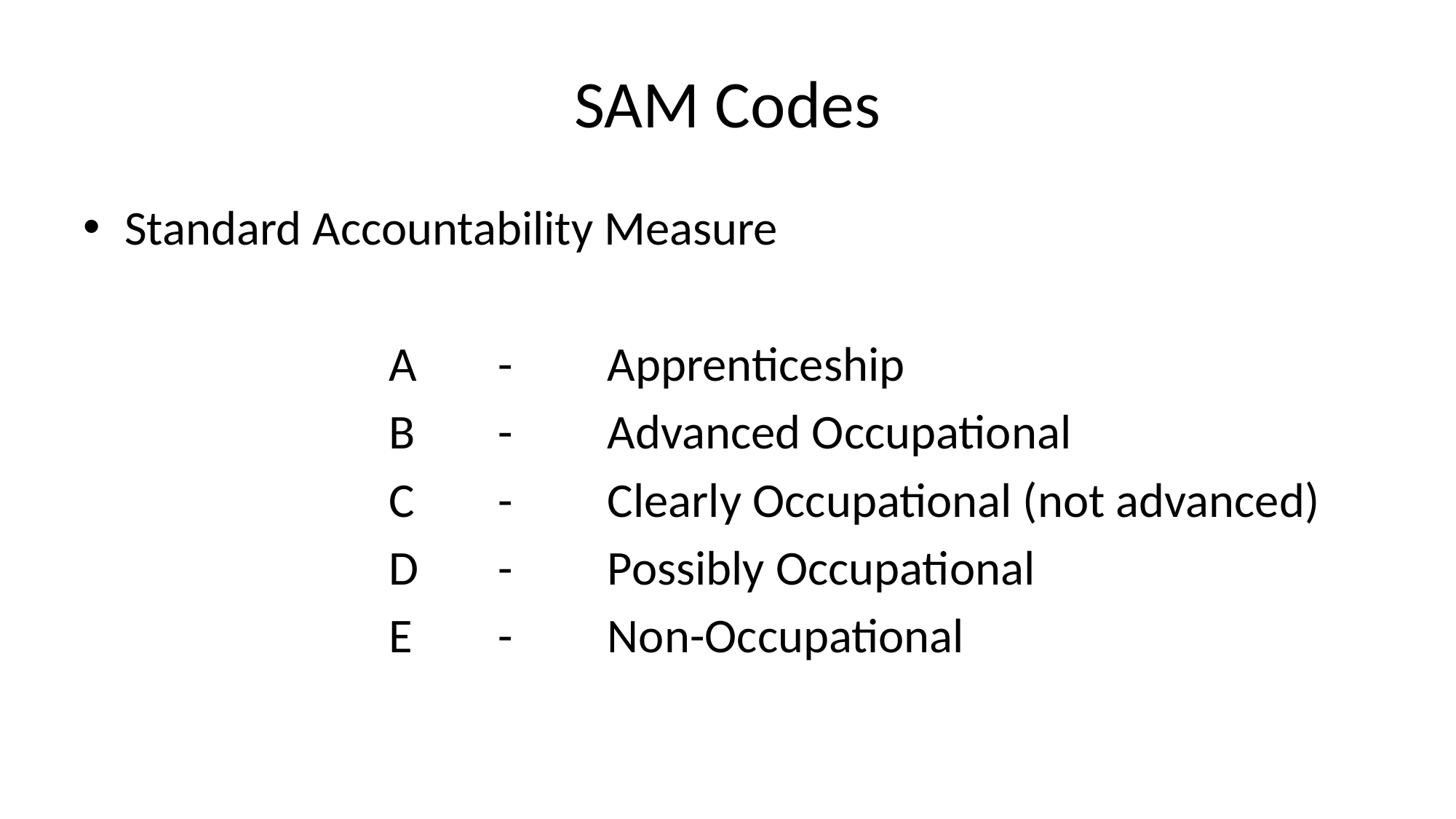

# SAM Codes
Standard Accountability Measure

A	-	Apprenticeship
B	-	Advanced Occupational
C	-	Clearly Occupational (not advanced)
D	-	Possibly Occupational
E	-	Non-Occupational